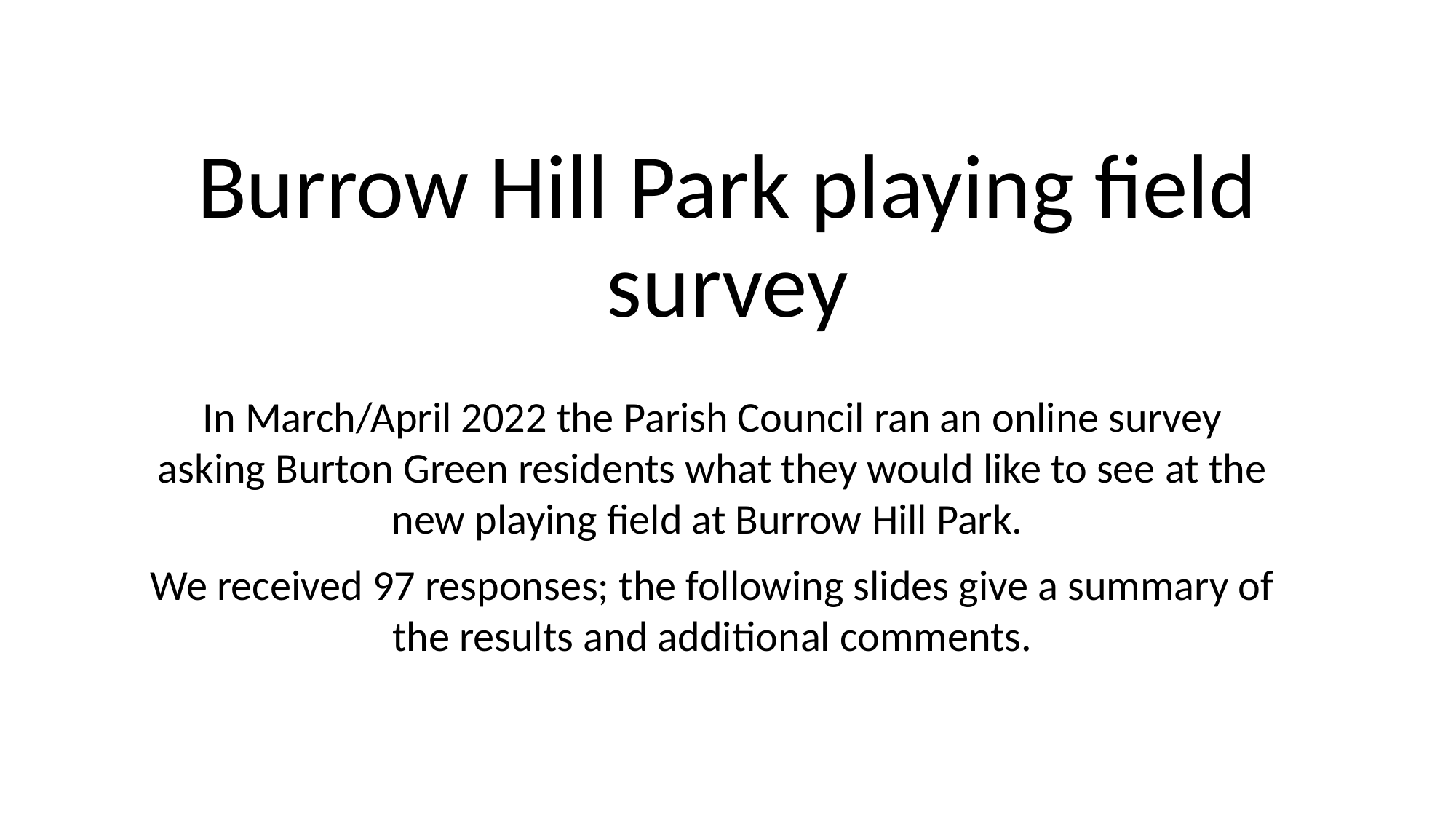

# Burrow Hill Park playing field survey
In March/April 2022 the Parish Council ran an online survey asking Burton Green residents what they would like to see at the new playing field at Burrow Hill Park.
We received 97 responses; the following slides give a summary of the results and additional comments.